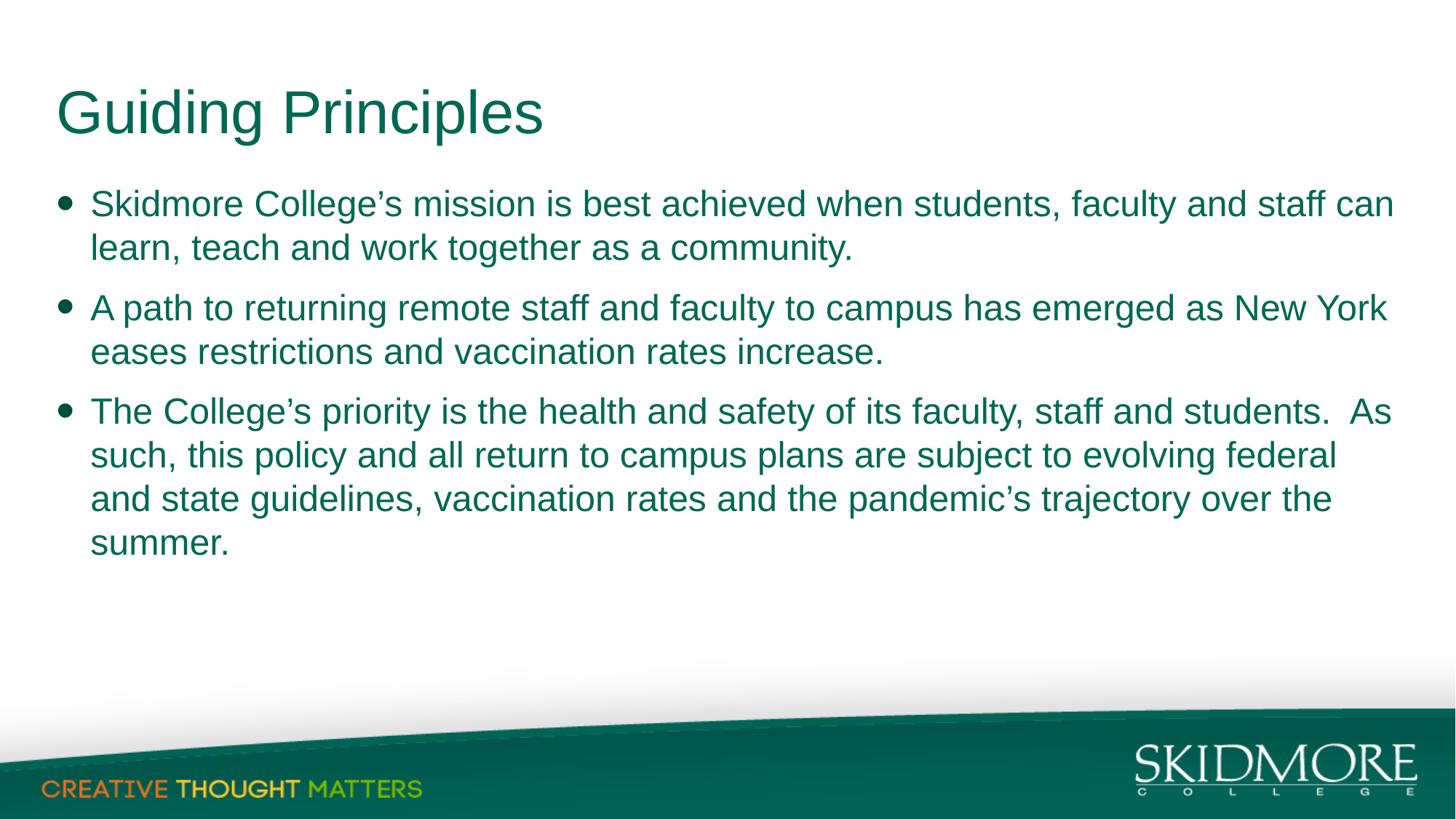

# Guiding Principles
Skidmore College’s mission is best achieved when students, faculty and staff can learn, teach and work together as a community.
A path to returning remote staff and faculty to campus has emerged as New York eases restrictions and vaccination rates increase.
The College’s priority is the health and safety of its faculty, staff and students.  As such, this policy and all return to campus plans are subject to evolving federal and state guidelines, vaccination rates and the pandemic’s trajectory over the summer.